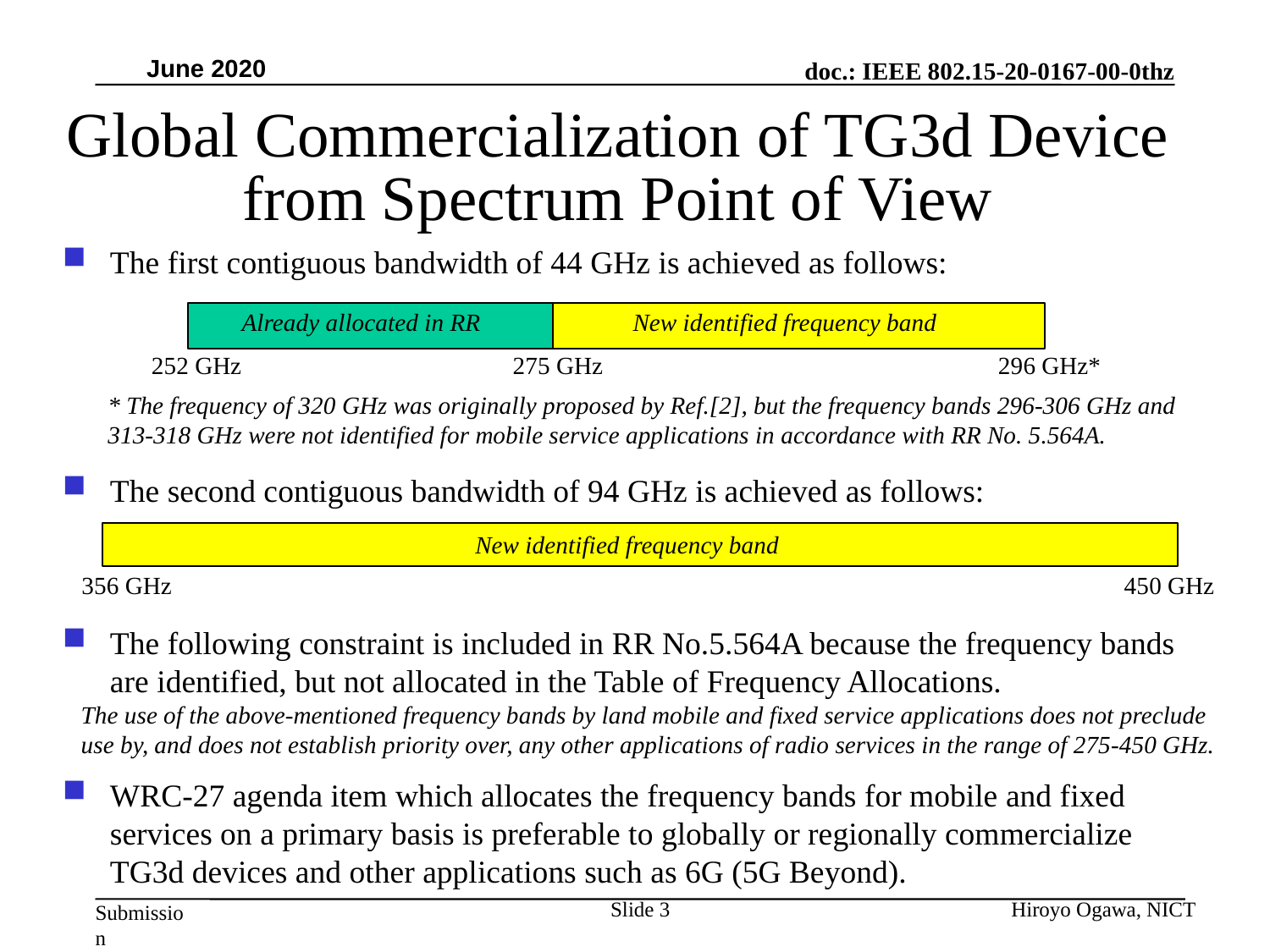

June 2020
Global Commercialization of TG3d Device from Spectrum Point of View
The first contiguous bandwidth of 44 GHz is achieved as follows:

The second contiguous bandwidth of 94 GHz is achieved as follows:

The following constraint is included in RR No.5.564A because the frequency bands are identified, but not allocated in the Table of Frequency Allocations.

WRC-27 agenda item which allocates the frequency bands for mobile and fixed services on a primary basis is preferable to globally or regionally commercialize TG3d devices and other applications such as 6G (5G Beyond).
Already allocated in RR
New identified frequency band

252 GHz
275 GHz
296 GHz*
* The frequency of 320 GHz was originally proposed by Ref.[2], but the frequency bands 296-306 GHz and 313-318 GHz were not identified for mobile service applications in accordance with RR No. 5.564A.

New identified frequency band
356 GHz
450 GHz
The use of the above-mentioned frequency bands by land mobile and fixed service applications does not preclude use by, and does not establish priority over, any other applications of radio services in the range of 275-450 GHz.
Hiroyo Ogawa, NICT
Slide 3